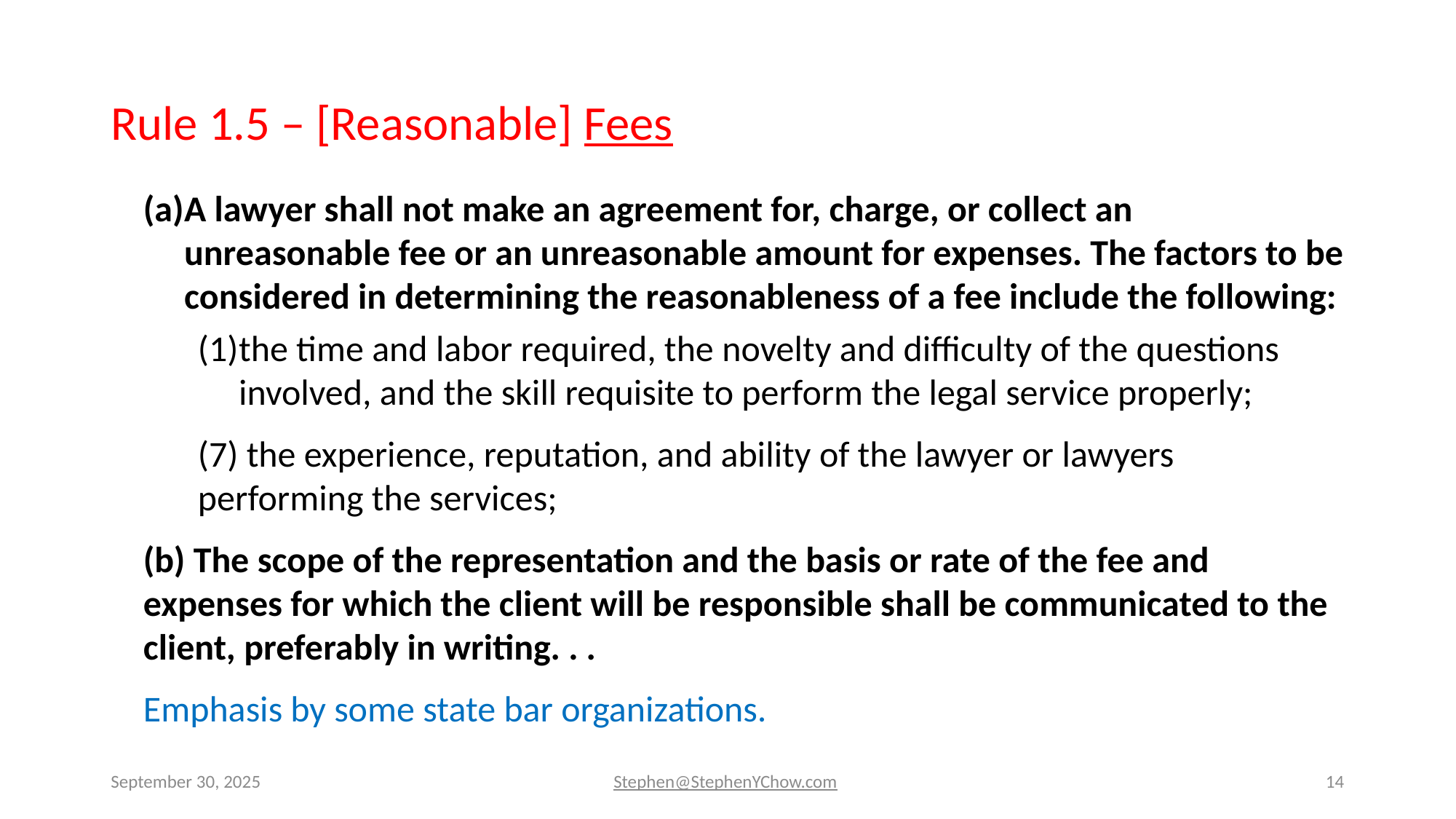

# Rule 1.5 – [Reasonable] Fees
A lawyer shall not make an agreement for, charge, or collect an unreasonable fee or an unreasonable amount for expenses. The factors to be considered in determining the reasonableness of a fee include the following:
the time and labor required, the novelty and difficulty of the questions involved, and the skill requisite to perform the legal service properly;
(7) the experience, reputation, and ability of the lawyer or lawyers performing the services;
(b) The scope of the representation and the basis or rate of the fee and expenses for which the client will be responsible shall be communicated to the client, preferably in writing. . .
Emphasis by some state bar organizations.
September 30, 2025
Stephen@StephenYChow.com
14